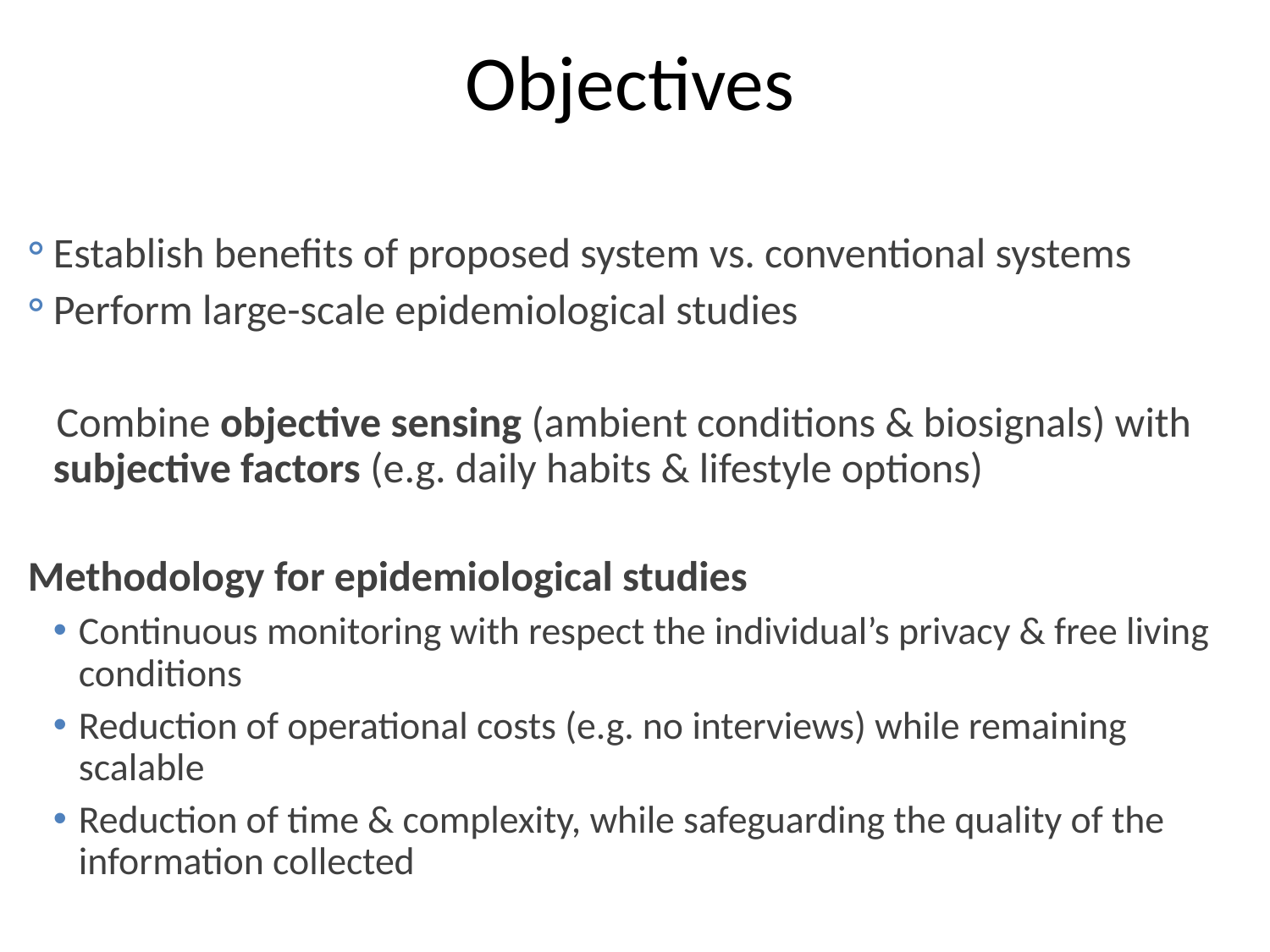

# Objectives
Establish benefits of proposed system vs. conventional systems
Perform large-scale epidemiological studies

   Combine objective sensing (ambient conditions & biosignals) with subjective factors (e.g. daily habits & lifestyle options)

Methodology for epidemiological studies
Continuous monitoring with respect the individual’s privacy & free living conditions
Reduction of operational costs (e.g. no interviews) while remaining scalable
Reduction of time & complexity, while safeguarding the quality of the information collected